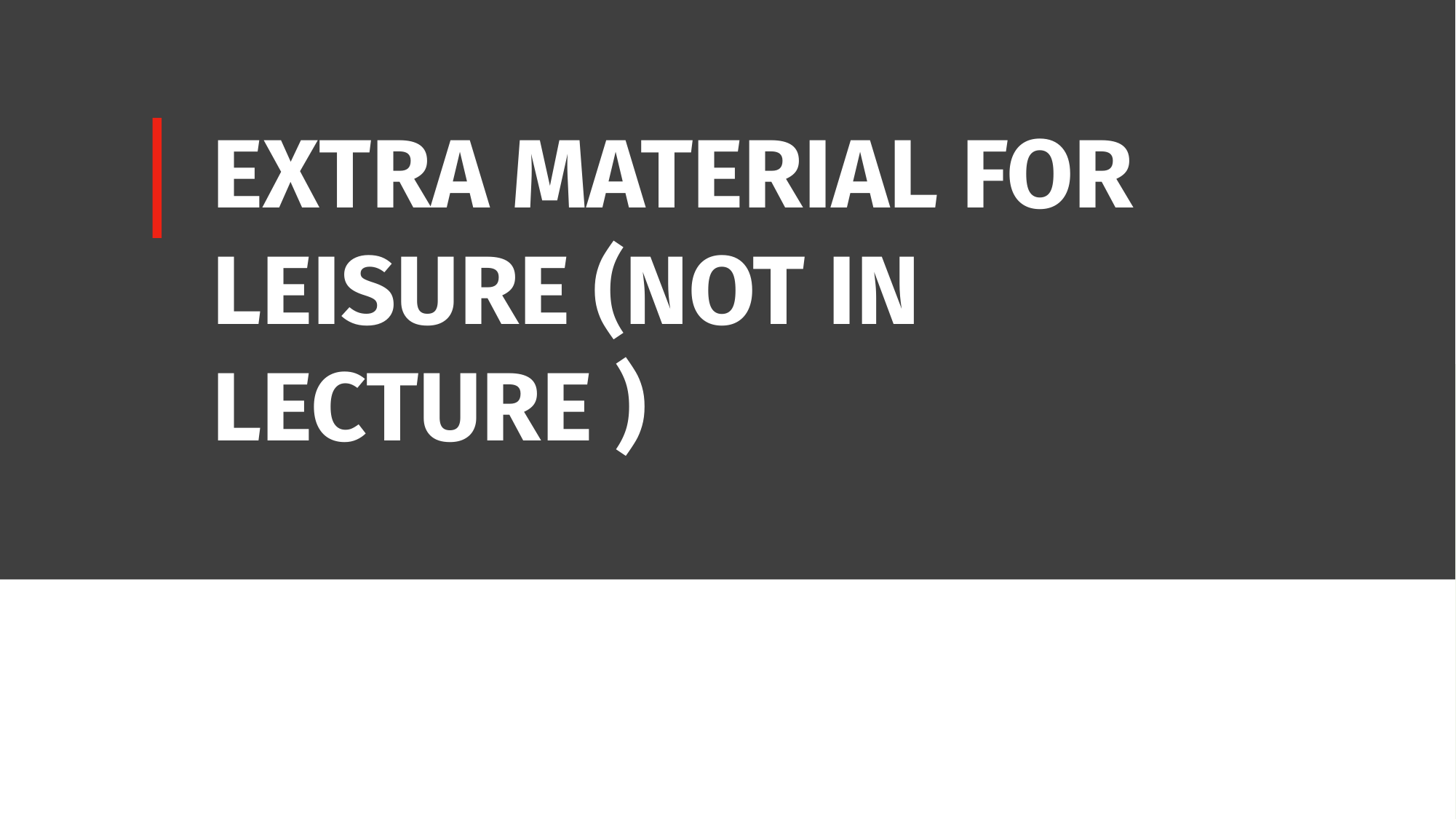

# EXTRA MATERIAL FOR LEISURE (NOT IN LECTURE )